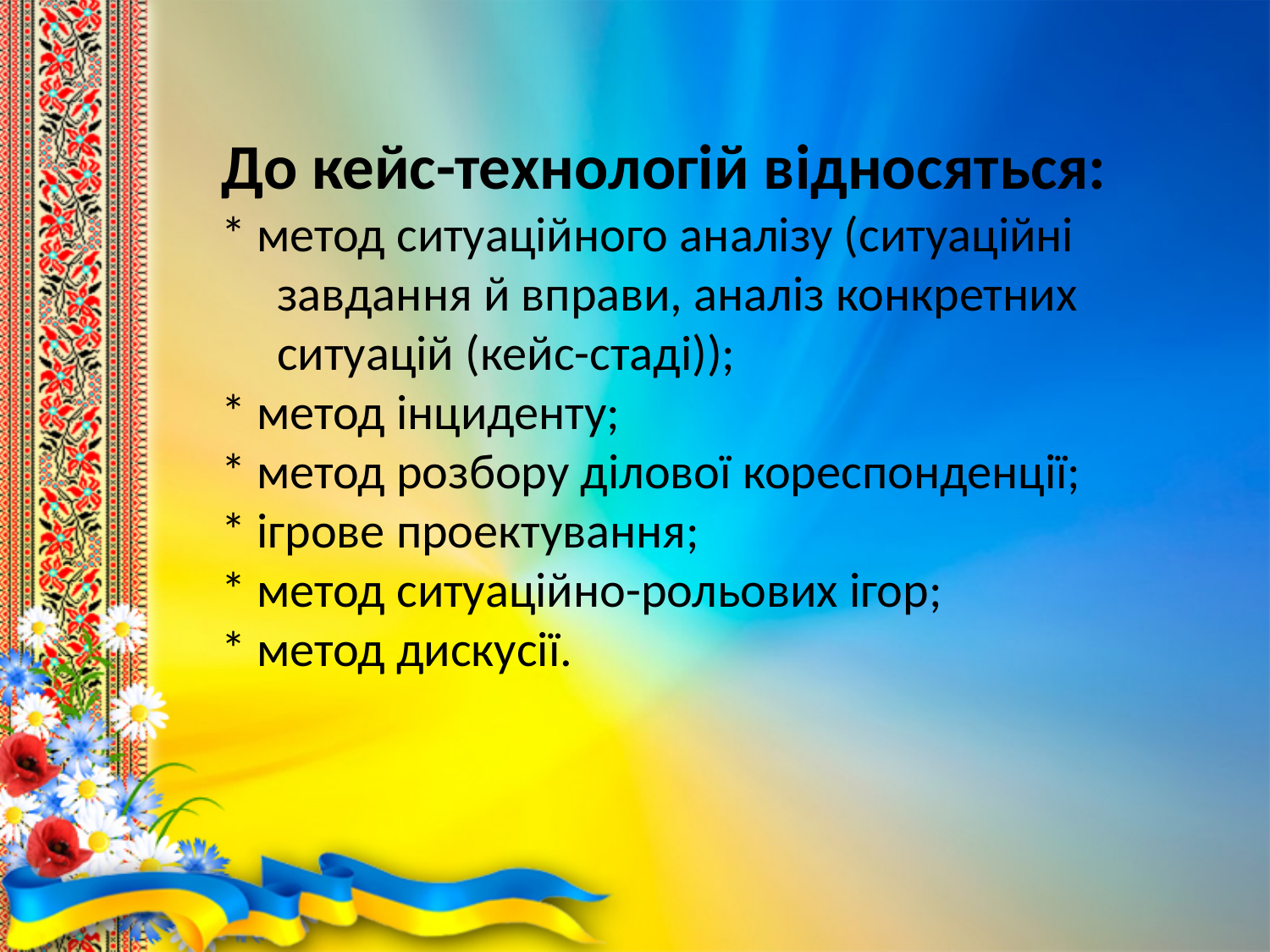

# До кейс-технологій відносяться: * метод ситуаційного аналізу (ситуаційні завдання й вправи, аналіз конкретних ситуацій (кейс-стаді)); * метод інциденту; * метод розбору ділової кореспонденції; * ігрове проектування; * метод ситуаційно-рольових ігор; * метод дискусії.